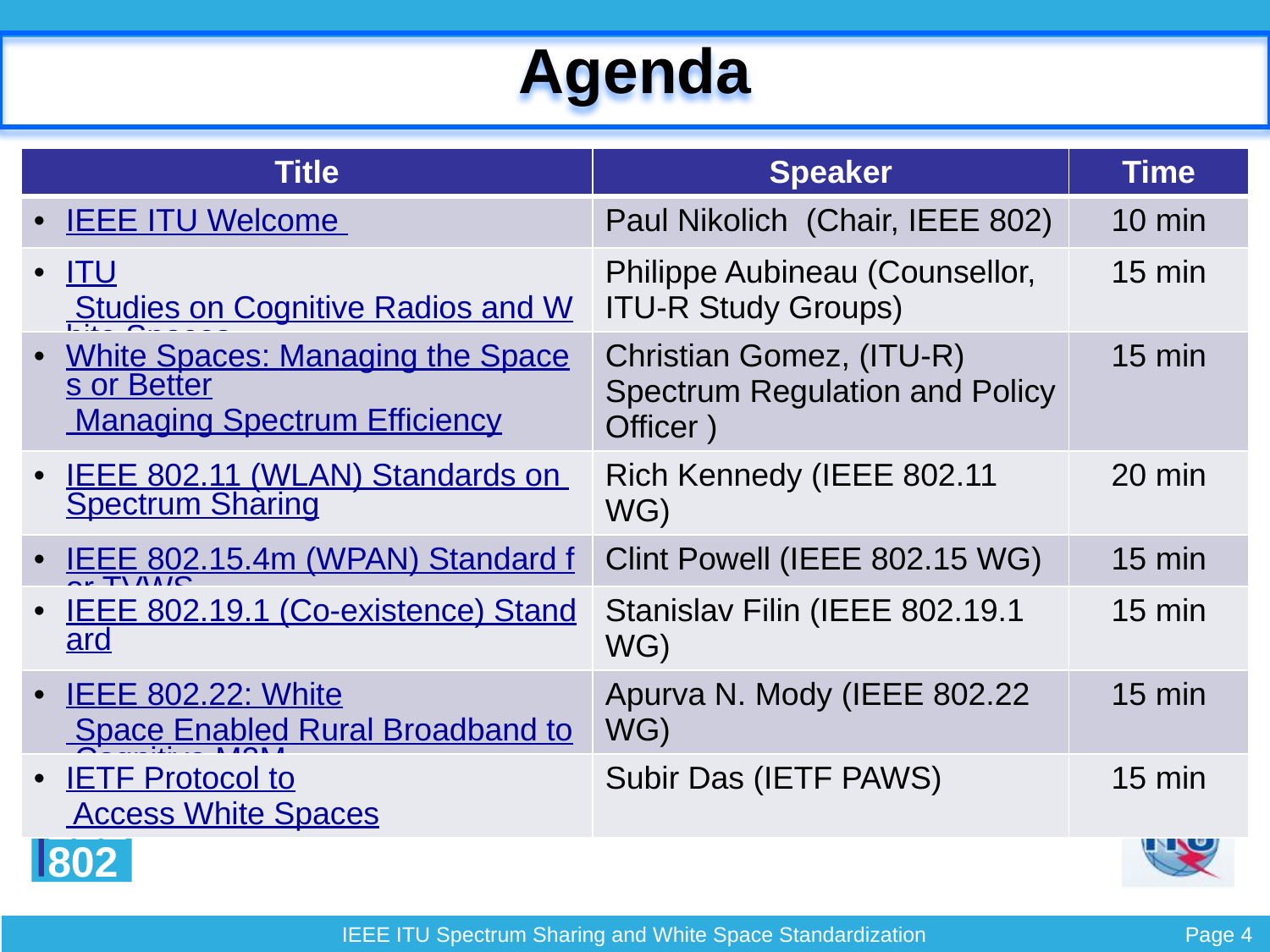

Agenda
| Title | Speaker | Time |
| --- | --- | --- |
| IEEE ITU Welcome | Paul Nikolich (Chair, IEEE 802) | 10 min |
| ITU Studies on Cognitive Radios and White Spaces | Philippe Aubineau (Counsellor, ITU-R Study Groups) | 15 min |
| White Spaces: Managing the Spaces or Better Managing Spectrum Efficiency | Christian Gomez, (ITU-R) Spectrum Regulation and Policy Officer ) | 15 min |
| IEEE 802.11 (WLAN) Standards on Spectrum Sharing | Rich Kennedy (IEEE 802.11 WG) | 20 min |
| IEEE 802.15.4m (WPAN) Standard for TVWS | Clint Powell (IEEE 802.15 WG) | 15 min |
| IEEE 802.19.1 (Co-existence) Standard | Stanislav Filin (IEEE 802.19.1 WG) | 15 min |
| IEEE 802.22: White Space Enabled Rural Broadband to Cognitive M2M | Apurva N. Mody (IEEE 802.22 WG) | 15 min |
| IETF Protocol to Access White Spaces | Subir Das (IETF PAWS) | 15 min |